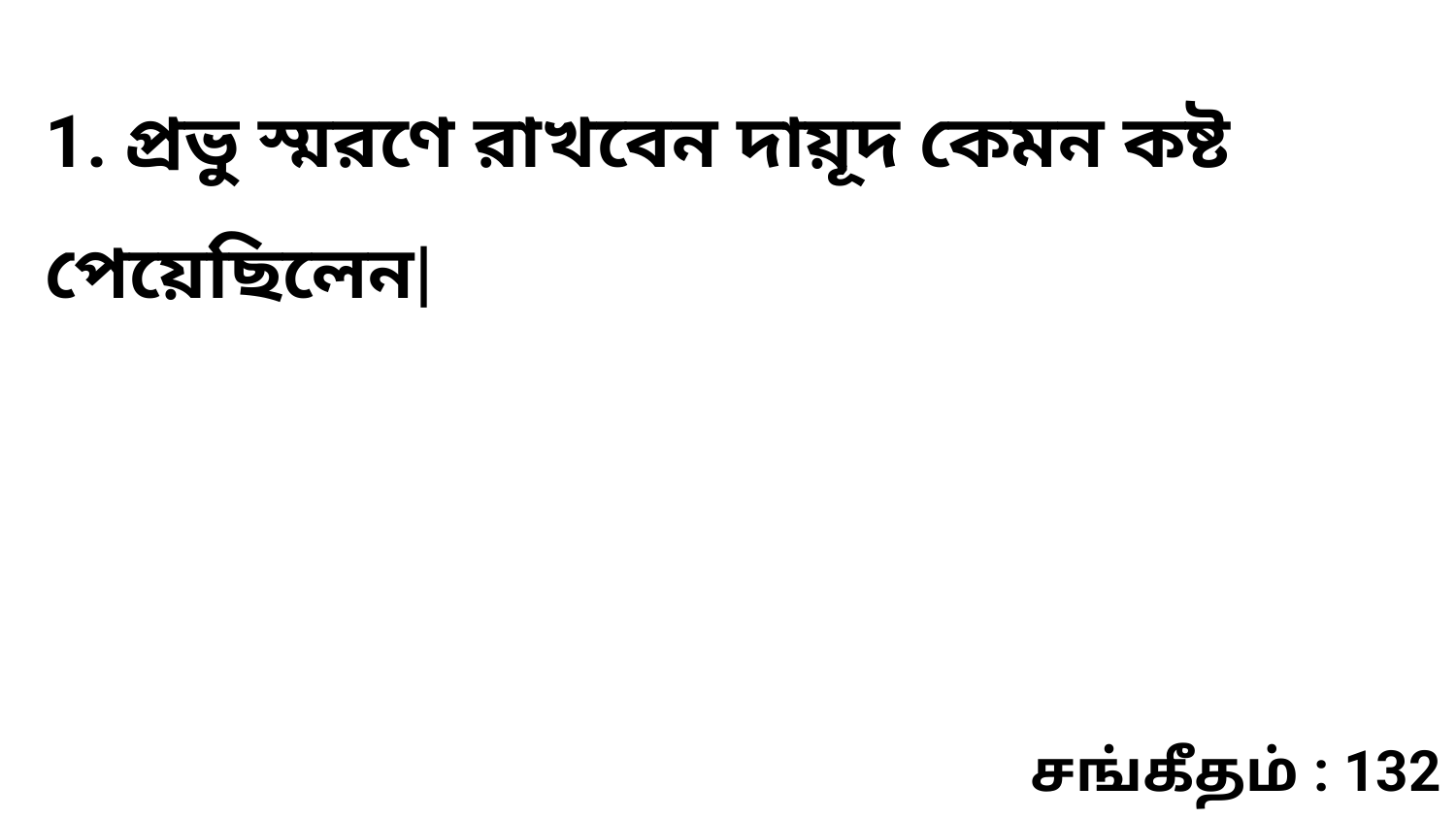

1. প্রভু স্মরণে রাখবেন দায়ূদ কেমন কষ্ট পেয়েছিলেন|
சங்கீதம் : 132